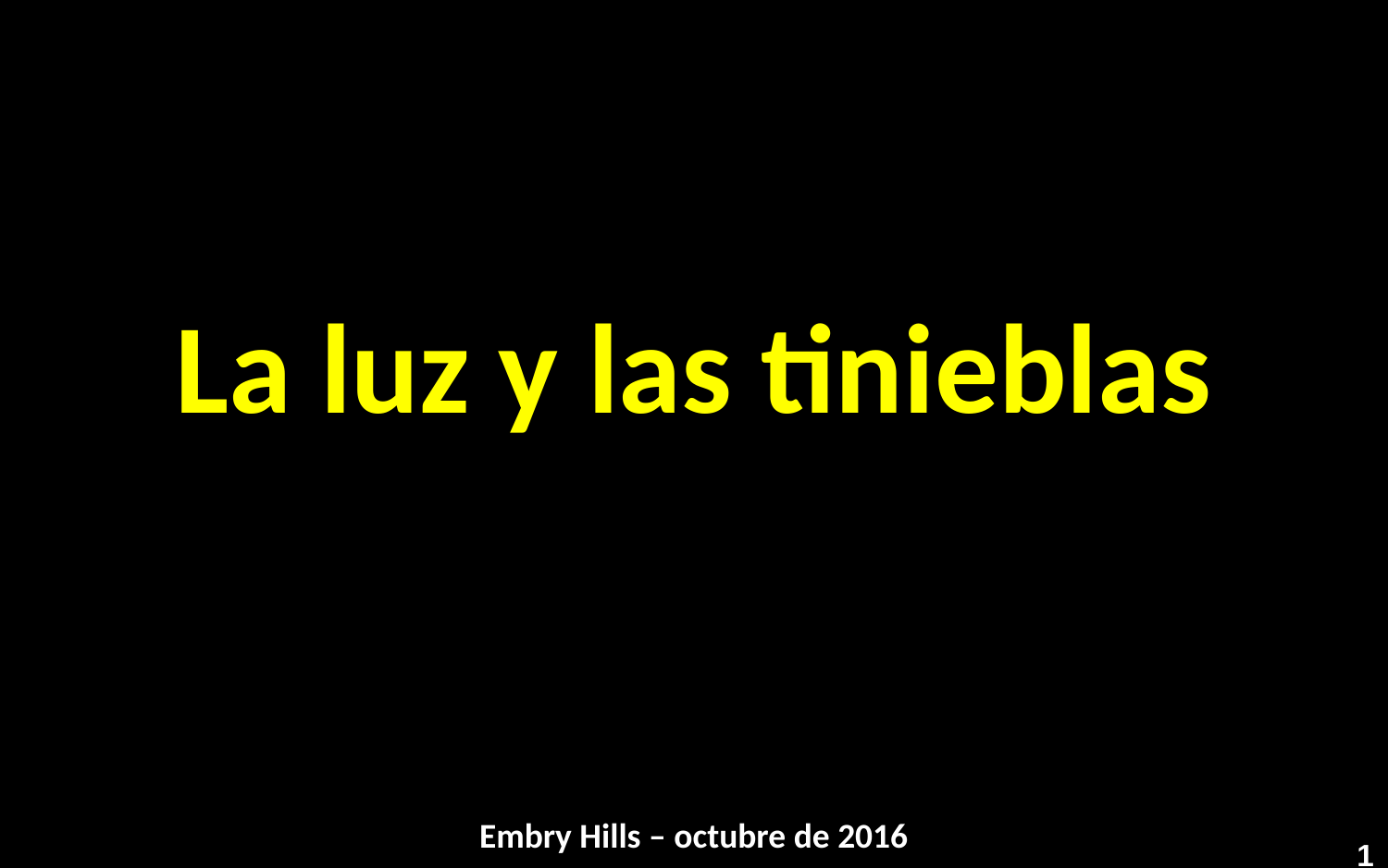

# La luz y las tinieblas
Embry Hills – octubre de 2016
1